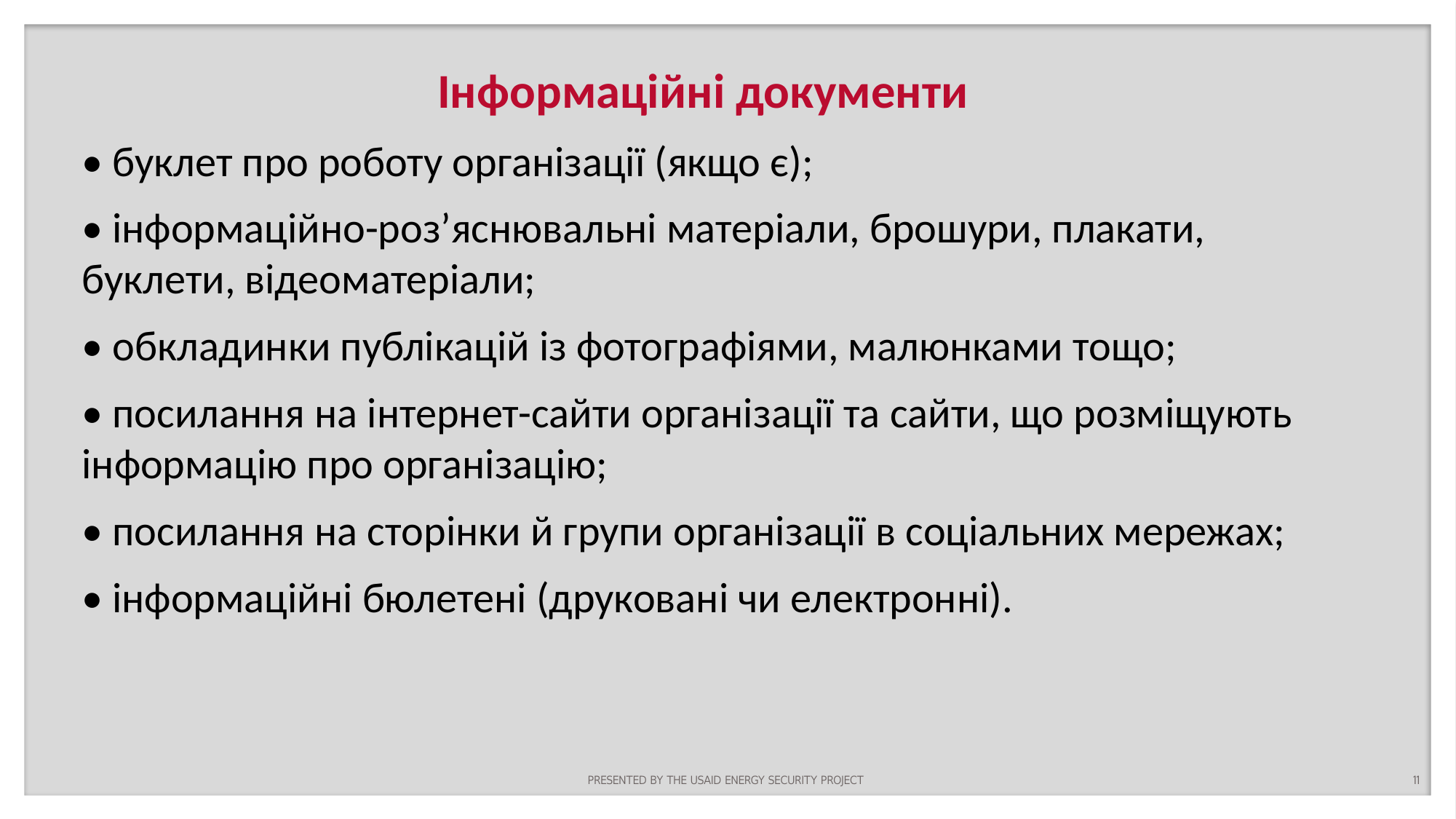

Інформаційні документи
• буклет про роботу організації (якщо є);
• інформаційно-роз’яснювальні матеріали, брошури, плакати, буклети, відеоматеріали;
• обкладинки публікацій із фотографіями, малюнками тощо;
• посилання на інтернет-сайти організації та сайти, що розміщують інформацію про організацію;
• посилання на сторінки й групи організації в соціальних мережах;
• інформаційні бюлетені (друковані чи електронні).
PRESENTED BY THE USAID ENERGY SECURITY PROJECT
11